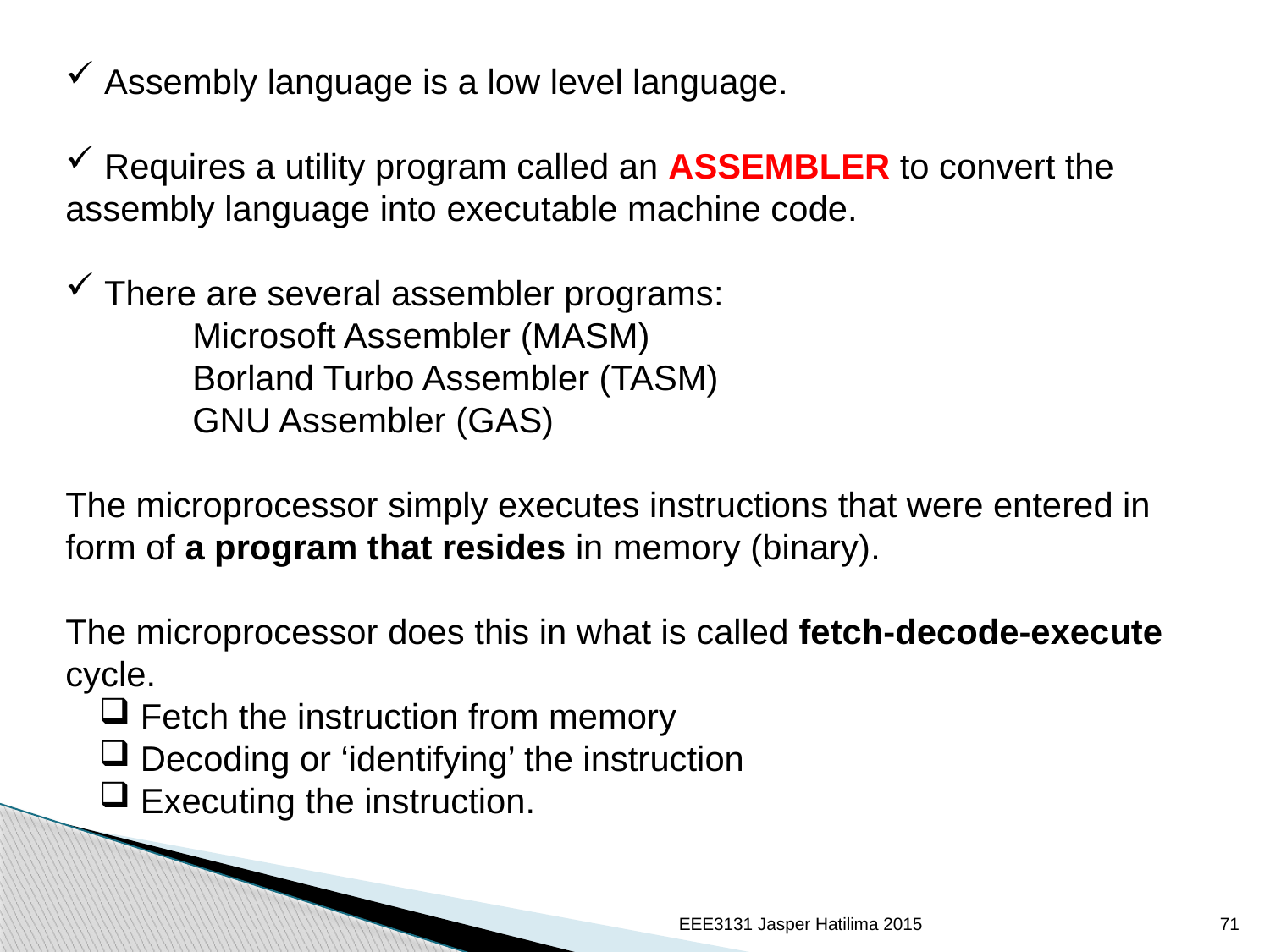

Assembly language is a low level language.

 Requires a utility program called an ASSEMBLER to convert the assembly language into executable machine code.

 There are several assembler programs:
	Microsoft Assembler (MASM)
	Borland Turbo Assembler (TASM)
	GNU Assembler (GAS)

The microprocessor simply executes instructions that were entered in form of a program that resides in memory (binary).

The microprocessor does this in what is called fetch-decode-execute cycle.
 Fetch the instruction from memory
 Decoding or ‘identifying’ the instruction
 Executing the instruction.
EEE3131 Jasper Hatilima 2015
71